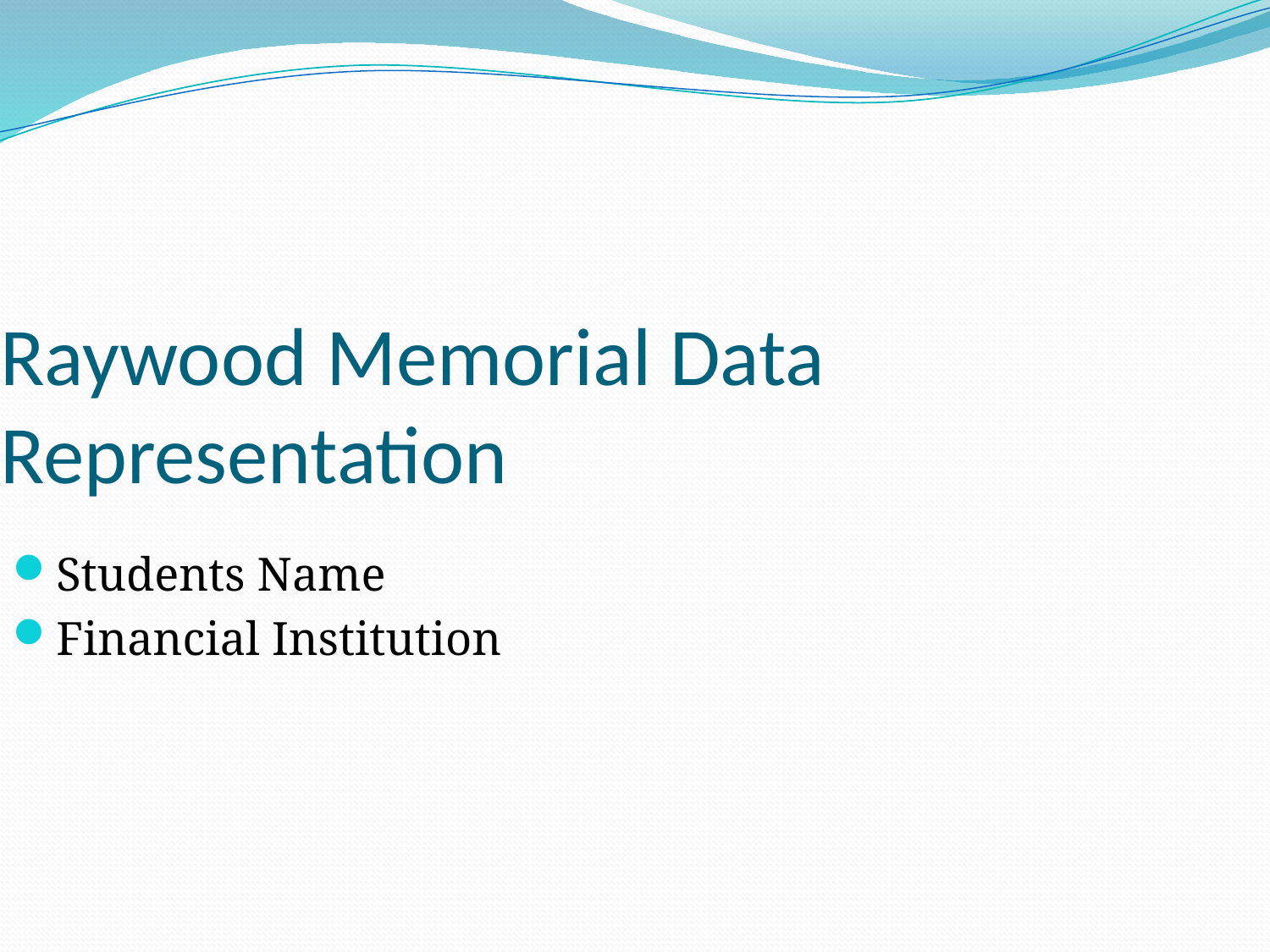

Raywood Memorial Data Representation
Students Name
Financial Institution